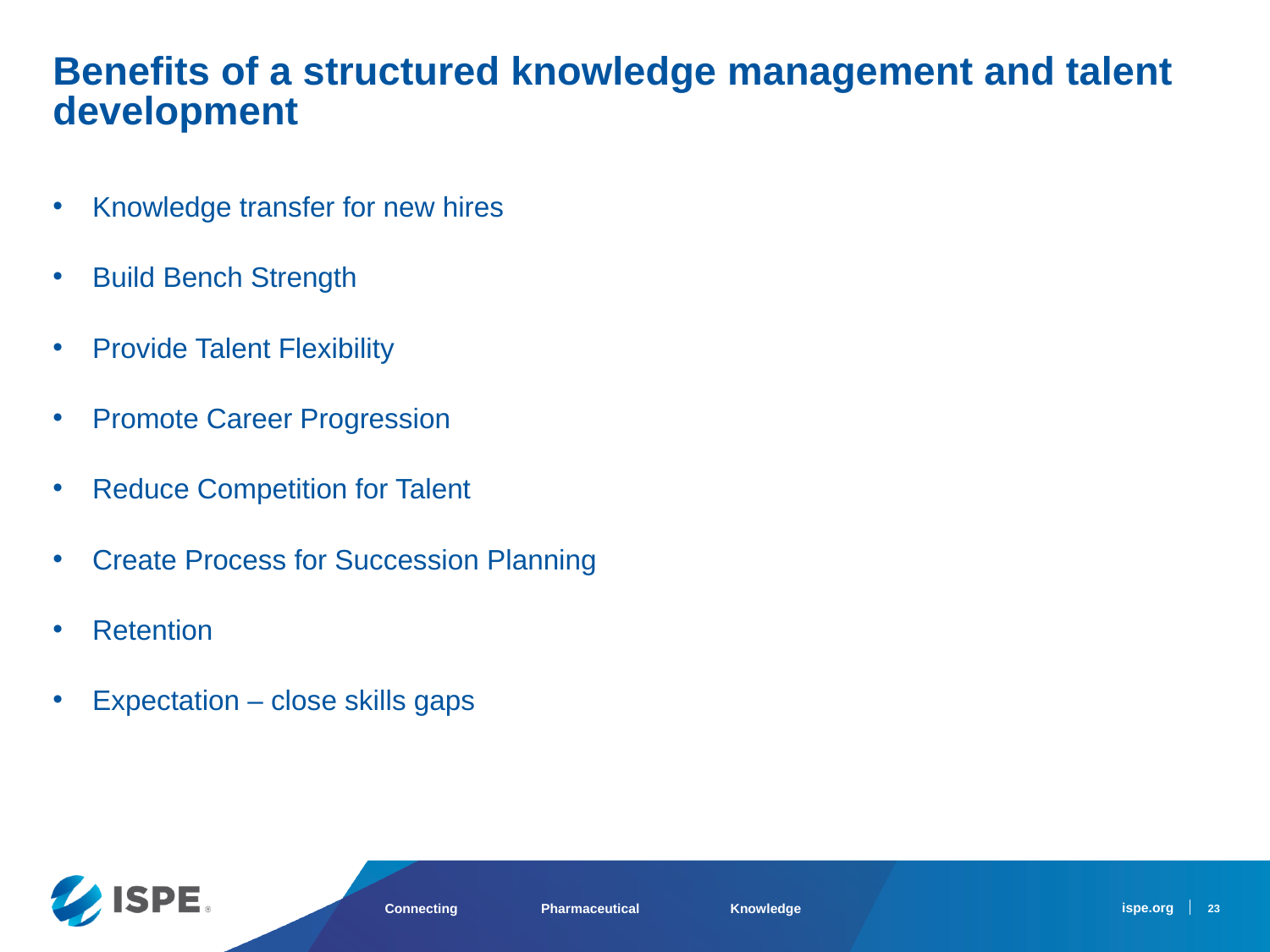

Benefits of a structured knowledge management and talent development
Knowledge transfer for new hires
Build Bench Strength
Provide Talent Flexibility
Promote Career Progression
Reduce Competition for Talent
Create Process for Succession Planning
Retention
Expectation – close skills gaps

23